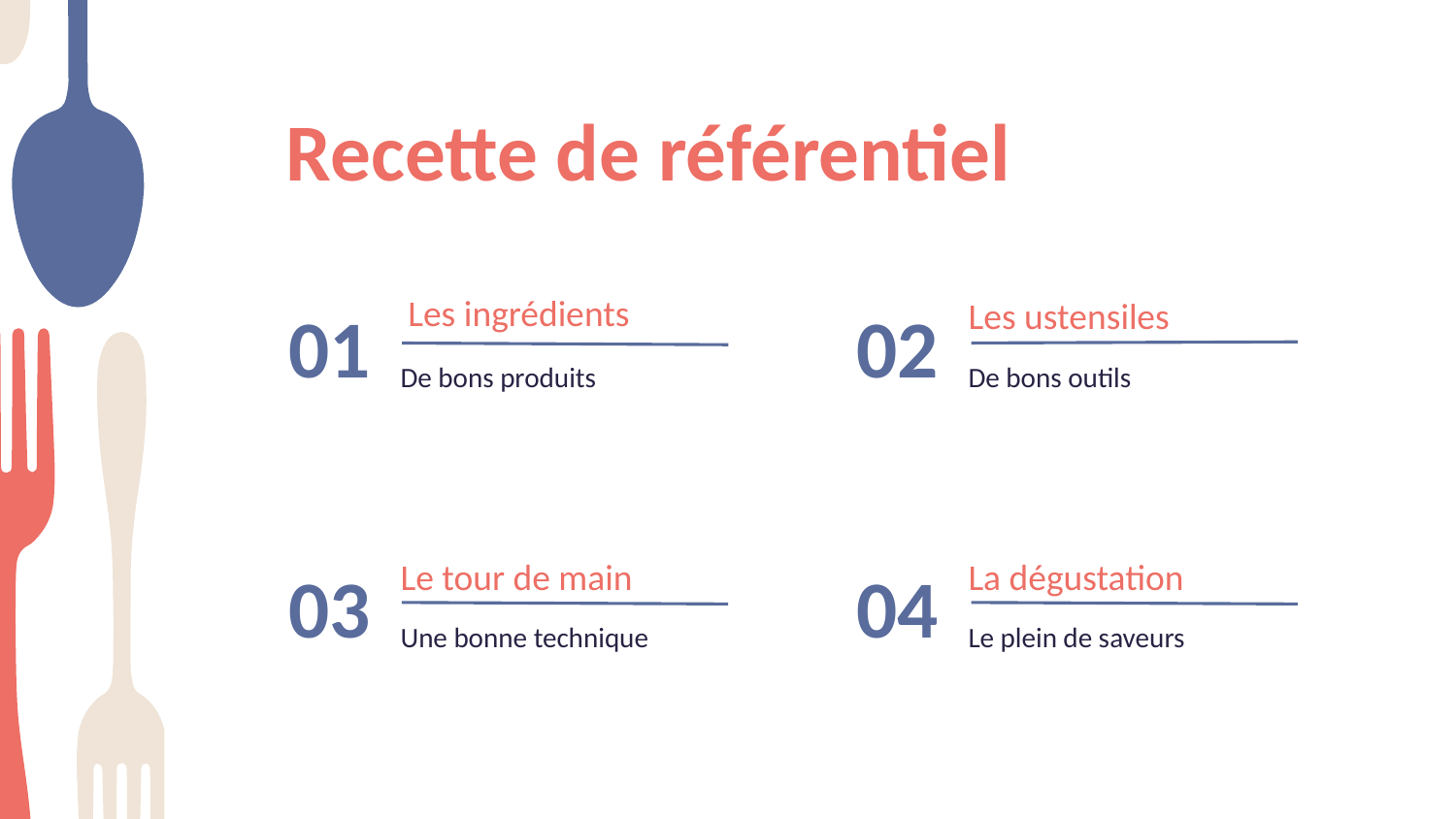

Recette de référentiel
Les ingrédients
Les ustensiles
# 01
02
De bons outils
De bons produits
Le tour de main
La dégustation
03
04
Une bonne technique
Le plein de saveurs